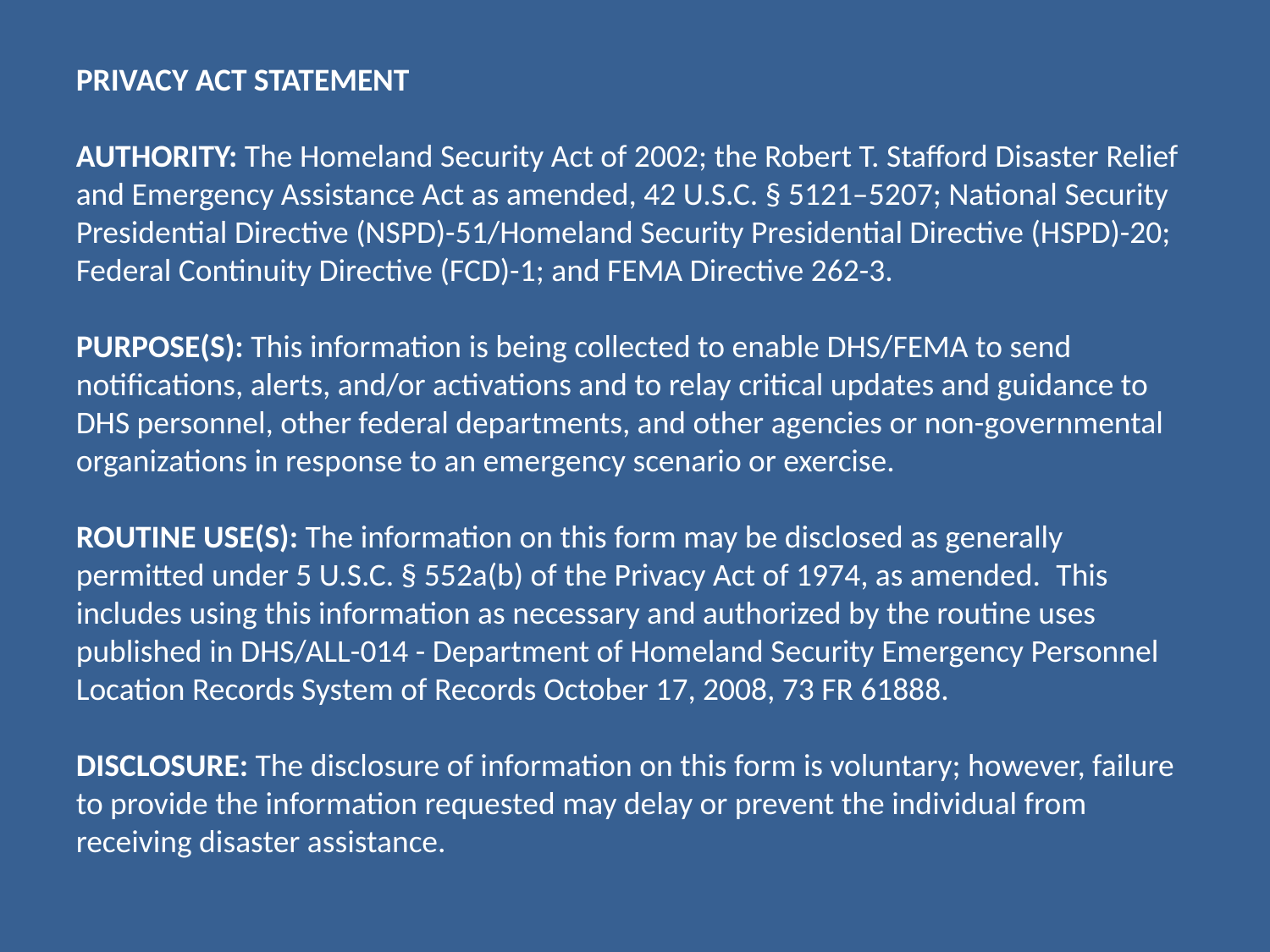

PRIVACY ACT STATEMENT

AUTHORITY: The Homeland Security Act of 2002; the Robert T. Stafford Disaster Relief and Emergency Assistance Act as amended, 42 U.S.C. § 5121–5207; National Security Presidential Directive (NSPD)-51/Homeland Security Presidential Directive (HSPD)-20; Federal Continuity Directive (FCD)-1; and FEMA Directive 262-3.

PURPOSE(S): This information is being collected to enable DHS/FEMA to send notifications, alerts, and/or activations and to relay critical updates and guidance to DHS personnel, other federal departments, and other agencies or non-governmental organizations in response to an emergency scenario or exercise.

ROUTINE USE(S): The information on this form may be disclosed as generally permitted under 5 U.S.C. § 552a(b) of the Privacy Act of 1974, as amended.  This includes using this information as necessary and authorized by the routine uses published in DHS/ALL-014 - Department of Homeland Security Emergency Personnel Location Records System of Records October 17, 2008, 73 FR 61888.

DISCLOSURE: The disclosure of information on this form is voluntary; however, failure to provide the information requested may delay or prevent the individual from receiving disaster assistance.